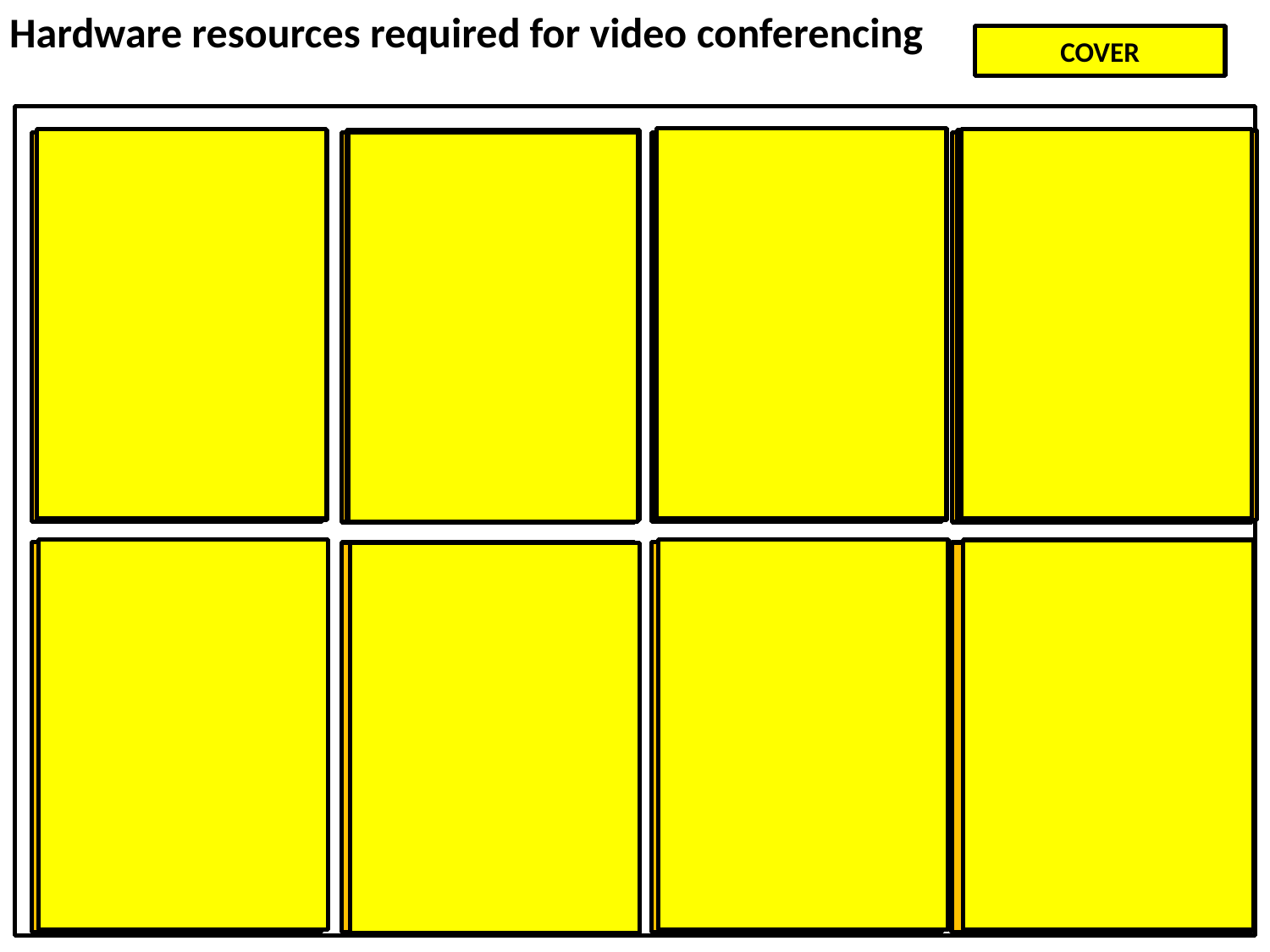

# Hardware resources required for video conferencing
COVER

Video Webcam
Speakers
Microphone
Monitor
Travelling is reduced (cost/time)

Trainees throughout the country can be trained
Trainees can participate from their normal work places
Reduction in costs / time / environmental impact

Broadband Connection

Modem